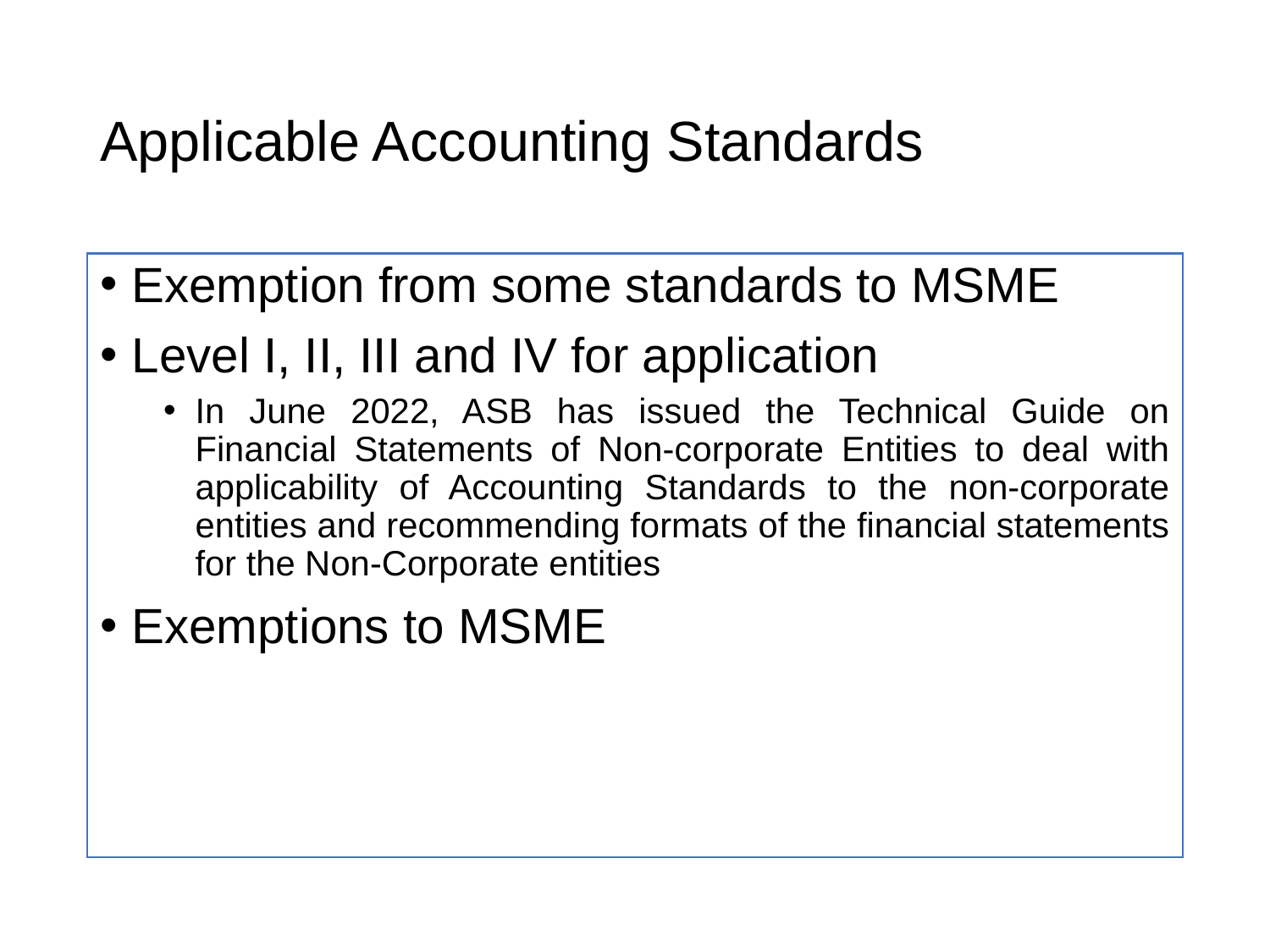

# Applicable Accounting Standards
Exemption from some standards to MSME
Level I, II, III and IV for application
In June 2022, ASB has issued the Technical Guide on Financial Statements of Non-corporate Entities to deal with applicability of Accounting Standards to the non-corporate entities and recommending formats of the financial statements for the Non-Corporate entities
Exemptions to MSME